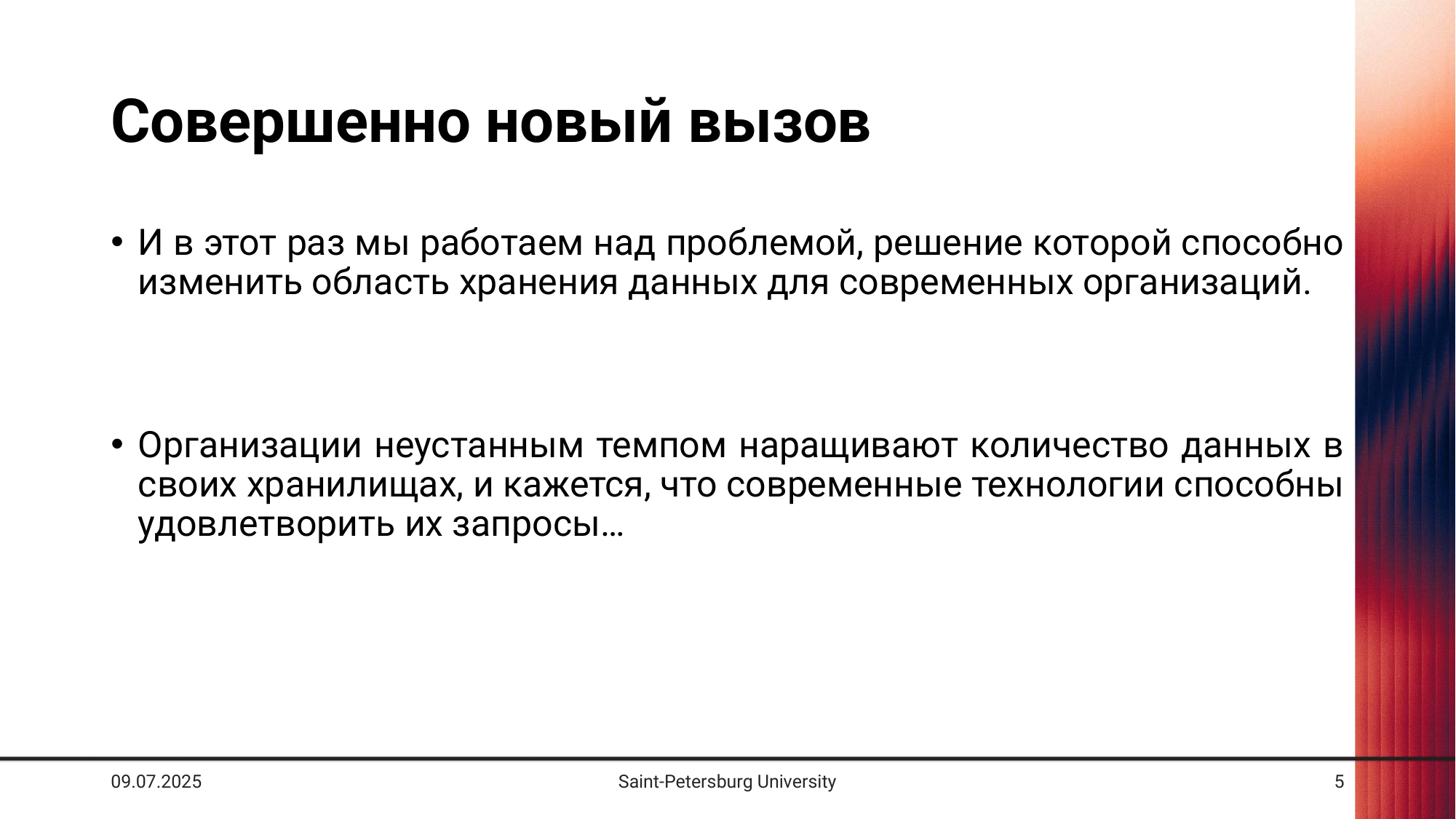

# Совершенно новый вызов
И в этот раз мы работаем над проблемой, решение которой способно изменить область хранения данных для современных организаций.

Организации неустанным темпом наращивают количество данных в своих хранилищах, и кажется, что современные технологии способны удовлетворить их запросы…
09.07.2025
Saint-Petersburg University
5